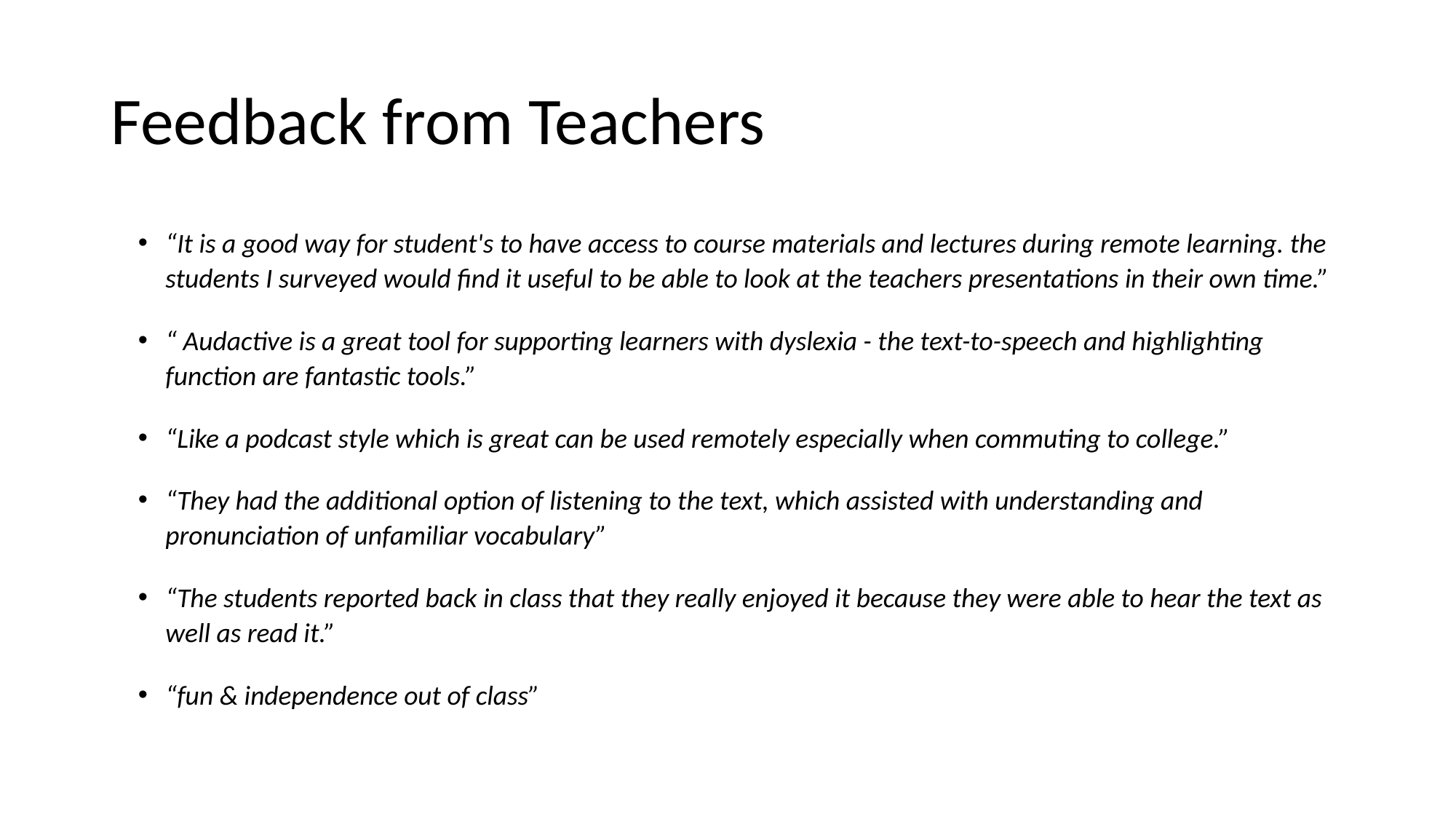

# Feedback from Teachers
“It is a good way for student's to have access to course materials and lectures during remote learning. the students I surveyed would find it useful to be able to look at the teachers presentations in their own time.”
“ Audactive is a great tool for supporting learners with dyslexia - the text-to-speech and highlighting function are fantastic tools.”
“Like a podcast style which is great can be used remotely especially when commuting to college.”
“They had the additional option of listening to the text, which assisted with understanding and pronunciation of unfamiliar vocabulary”
“The students reported back in class that they really enjoyed it because they were able to hear the text as well as read it.”
“fun & independence out of class”